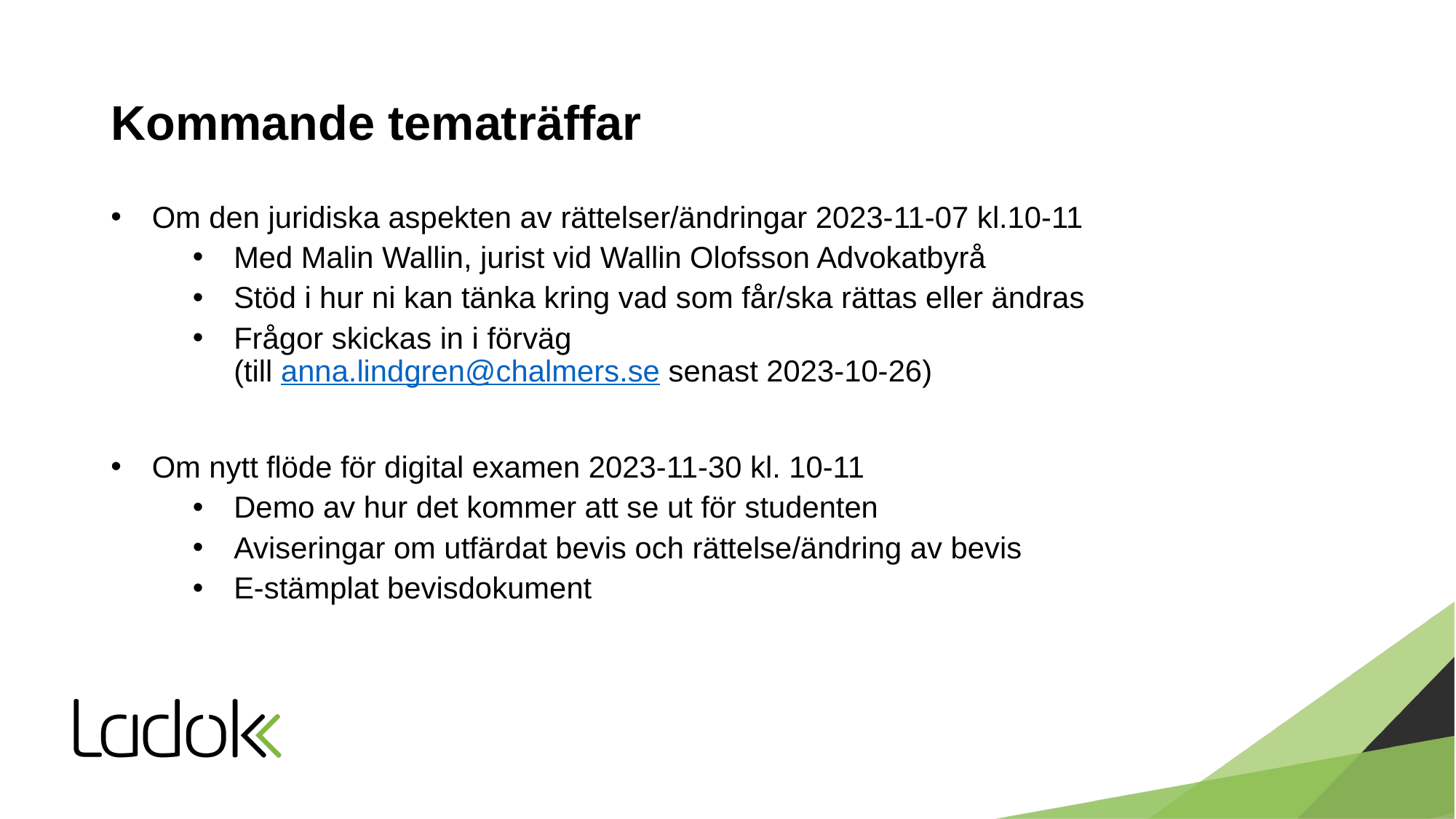

# Kommande tematräffar
Om den juridiska aspekten av rättelser/ändringar 2023-11-07 kl.10-11
Med Malin Wallin, jurist vid Wallin Olofsson Advokatbyrå
Stöd i hur ni kan tänka kring vad som får/ska rättas eller ändras
Frågor skickas in i förväg
(till anna.lindgren@chalmers.se senast 2023-10-26)

Om nytt flöde för digital examen 2023-11-30 kl. 10-11
Demo av hur det kommer att se ut för studenten
Aviseringar om utfärdat bevis och rättelse/ändring av bevis
E-stämplat bevisdokument